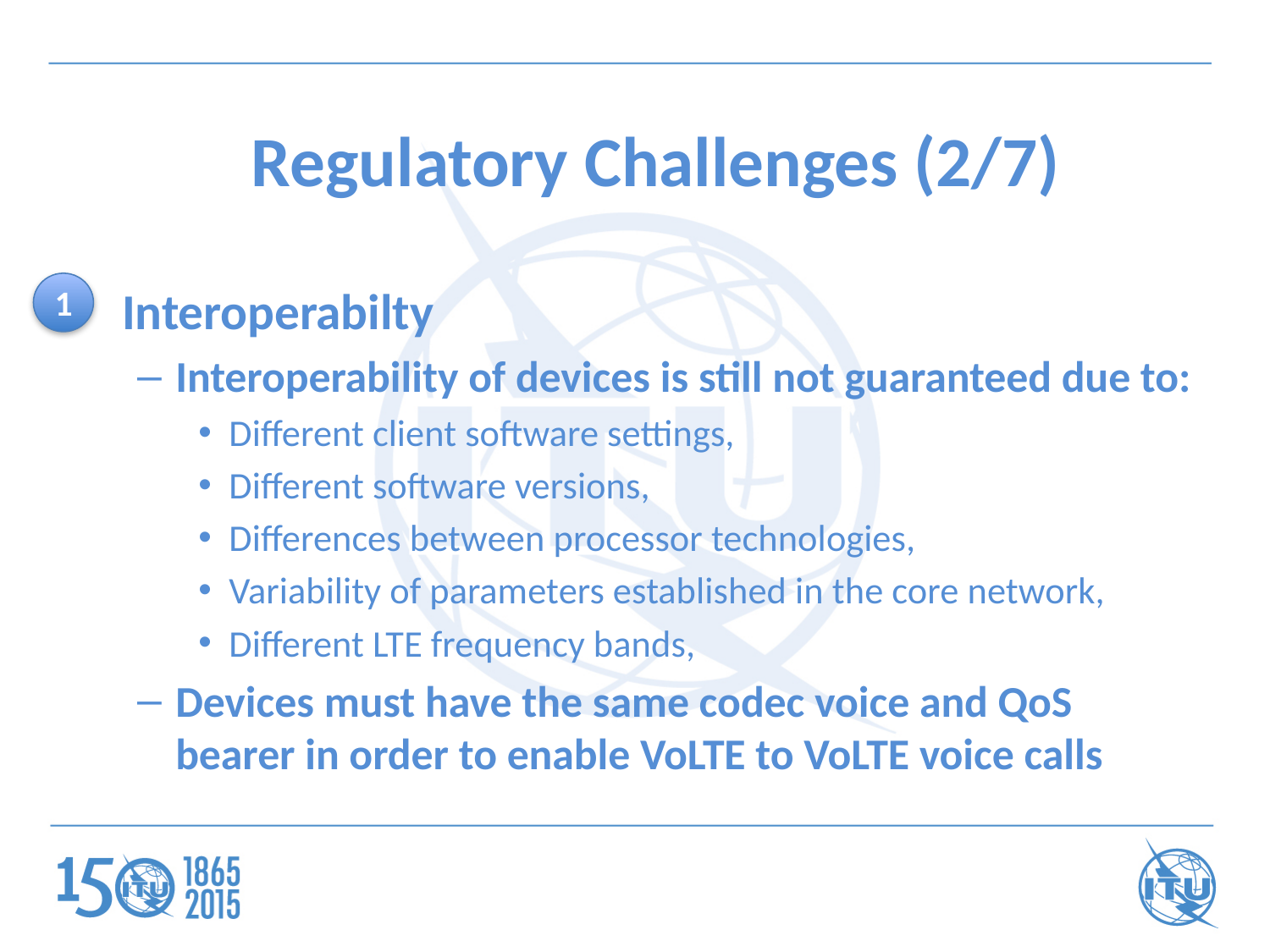

Regulatory Challenges (2/7)
1
Interoperabilty
Interoperability of devices is still not guaranteed due to:
Different client software settings,
Different software versions,
Differences between processor technologies,
Variability of parameters established in the core network,
Different LTE frequency bands,
Devices must have the same codec voice and QoS bearer in order to enable VoLTE to VoLTE voice calls